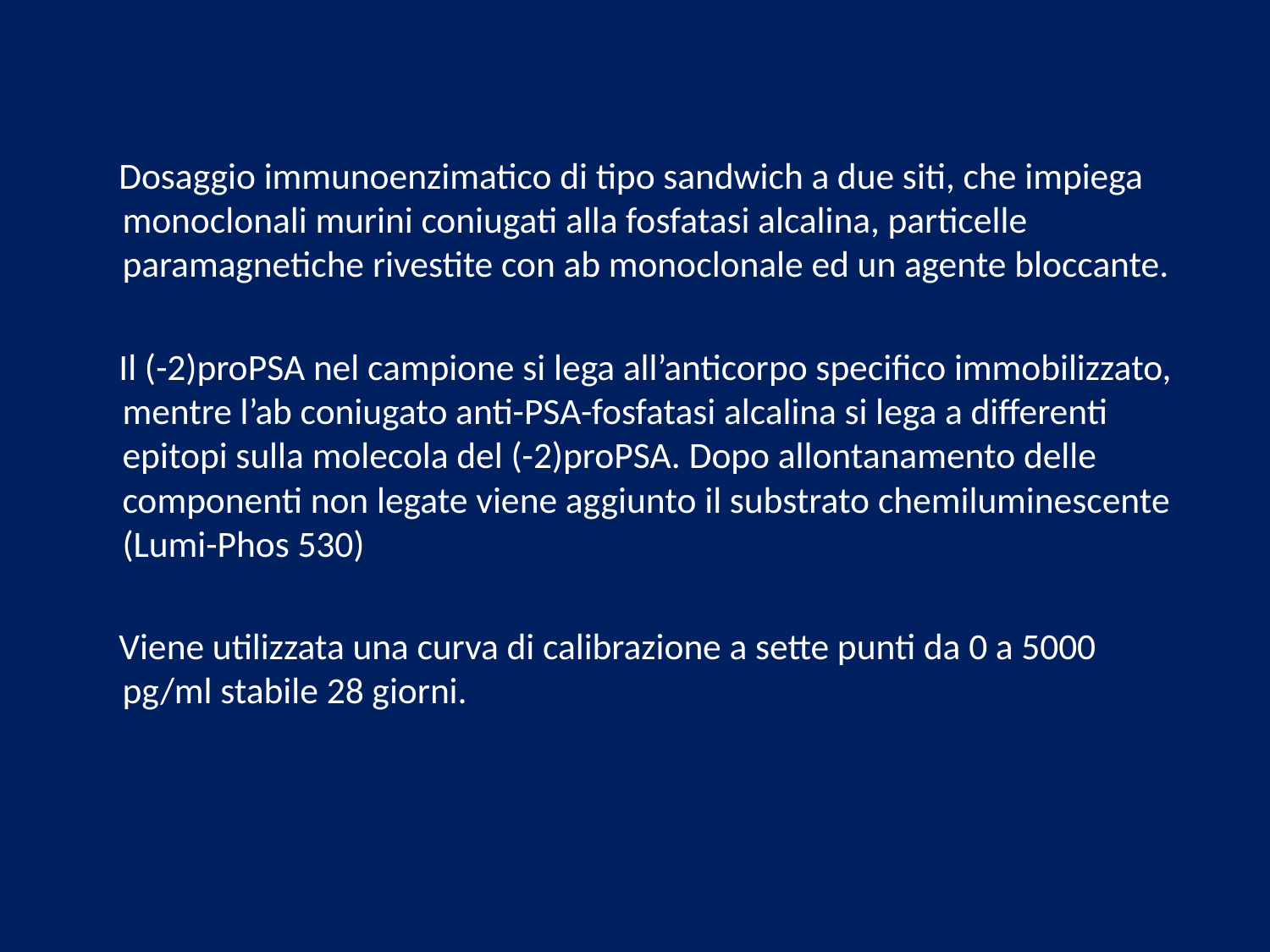

Dosaggio immunoenzimatico di tipo sandwich a due siti, che impiega monoclonali murini coniugati alla fosfatasi alcalina, particelle paramagnetiche rivestite con ab monoclonale ed un agente bloccante.

     Il (-2)proPSA nel campione si lega all’anticorpo specifico immobilizzato, mentre l’ab coniugato anti-PSA-fosfatasi alcalina si lega a differenti epitopi sulla molecola del (-2)proPSA. Dopo allontanamento delle componenti non legate viene aggiunto il substrato chemiluminescente (Lumi-Phos 530)

     Viene utilizzata una curva di calibrazione a sette punti da 0 a 5000 pg/ml stabile 28 giorni.